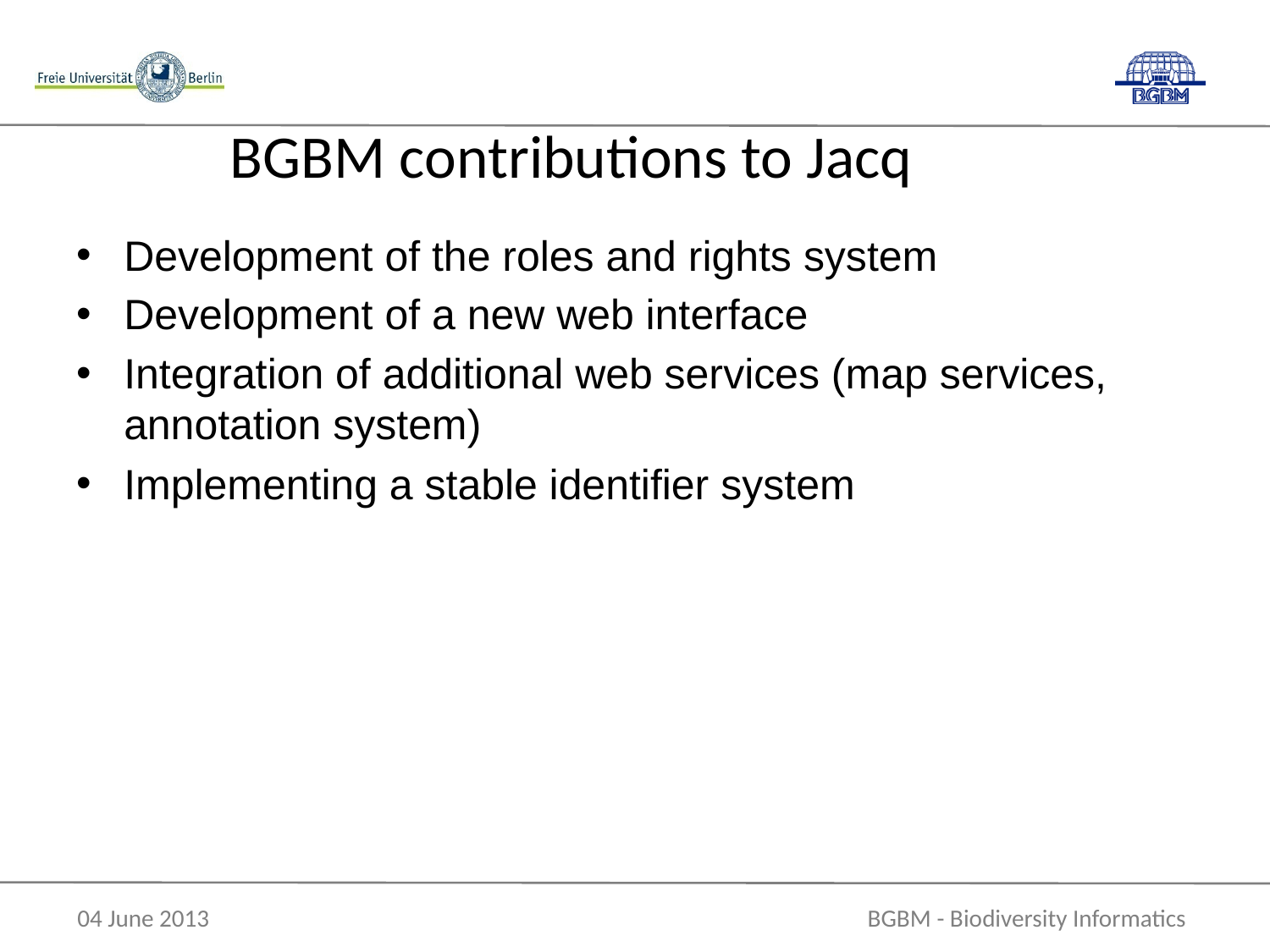

BGBM contributions to Jacq
Development of the roles and rights system
Development of a new web interface
Integration of additional web services (map services, annotation system)
Implementing a stable identifier system